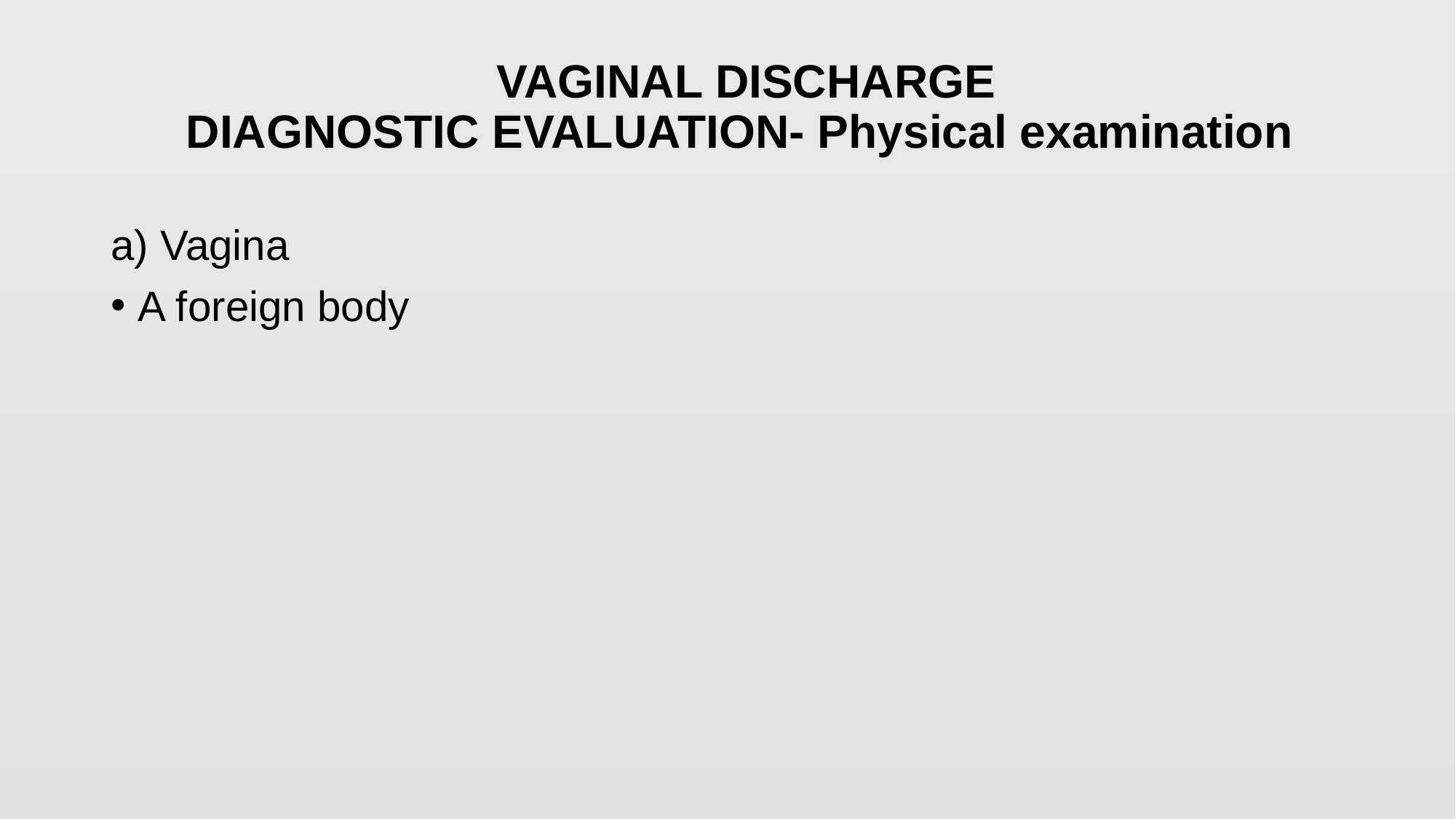

# VAGINAL DISCHARGE DIAGNOSTIC EVALUATION- Physical examination
a) Vagina
A foreign body